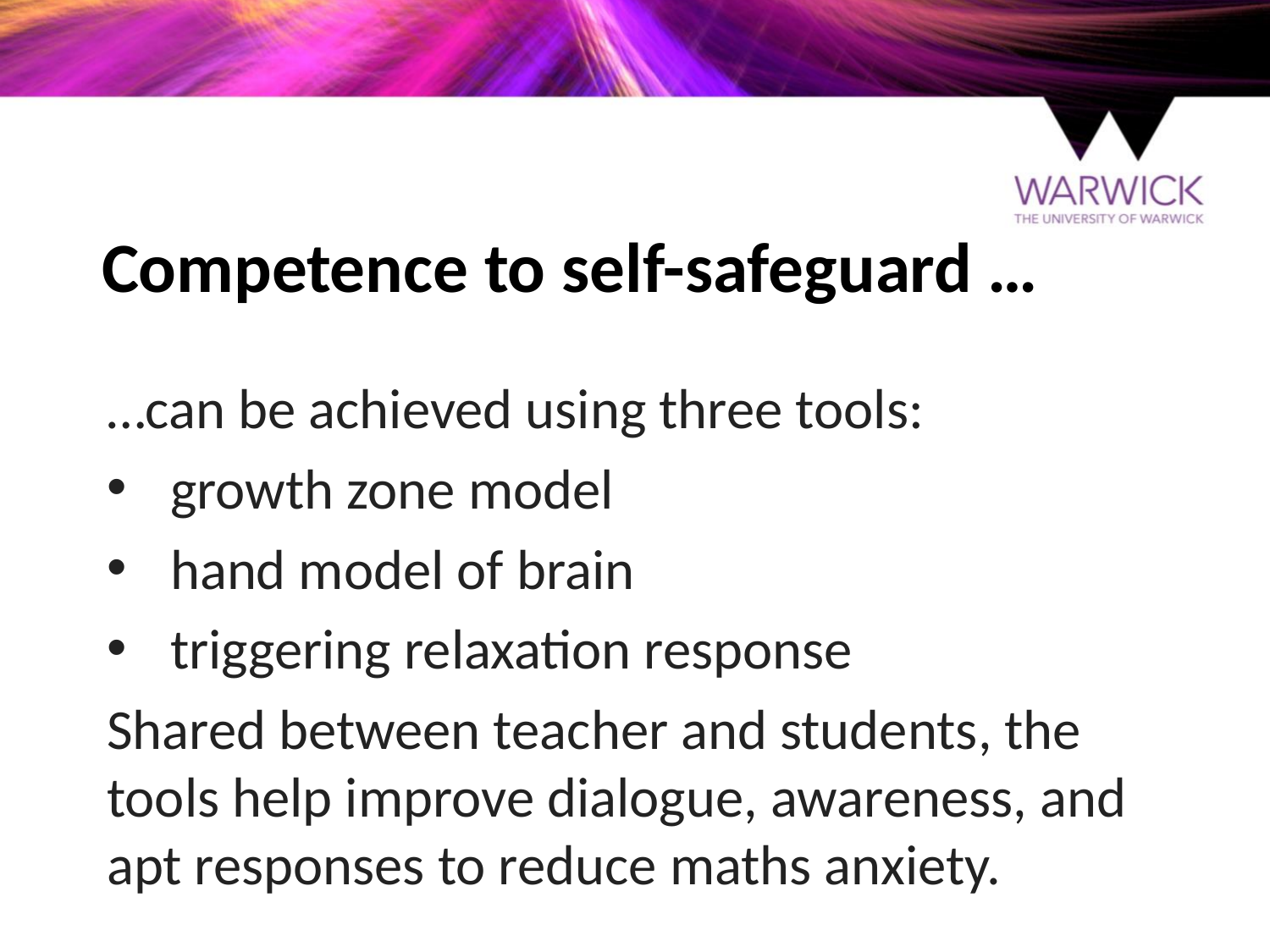

# Competence to self-safeguard …
…can be achieved using three tools:
growth zone model
hand model of brain
triggering relaxation response
Shared between teacher and students, the tools help improve dialogue, awareness, and apt responses to reduce maths anxiety.